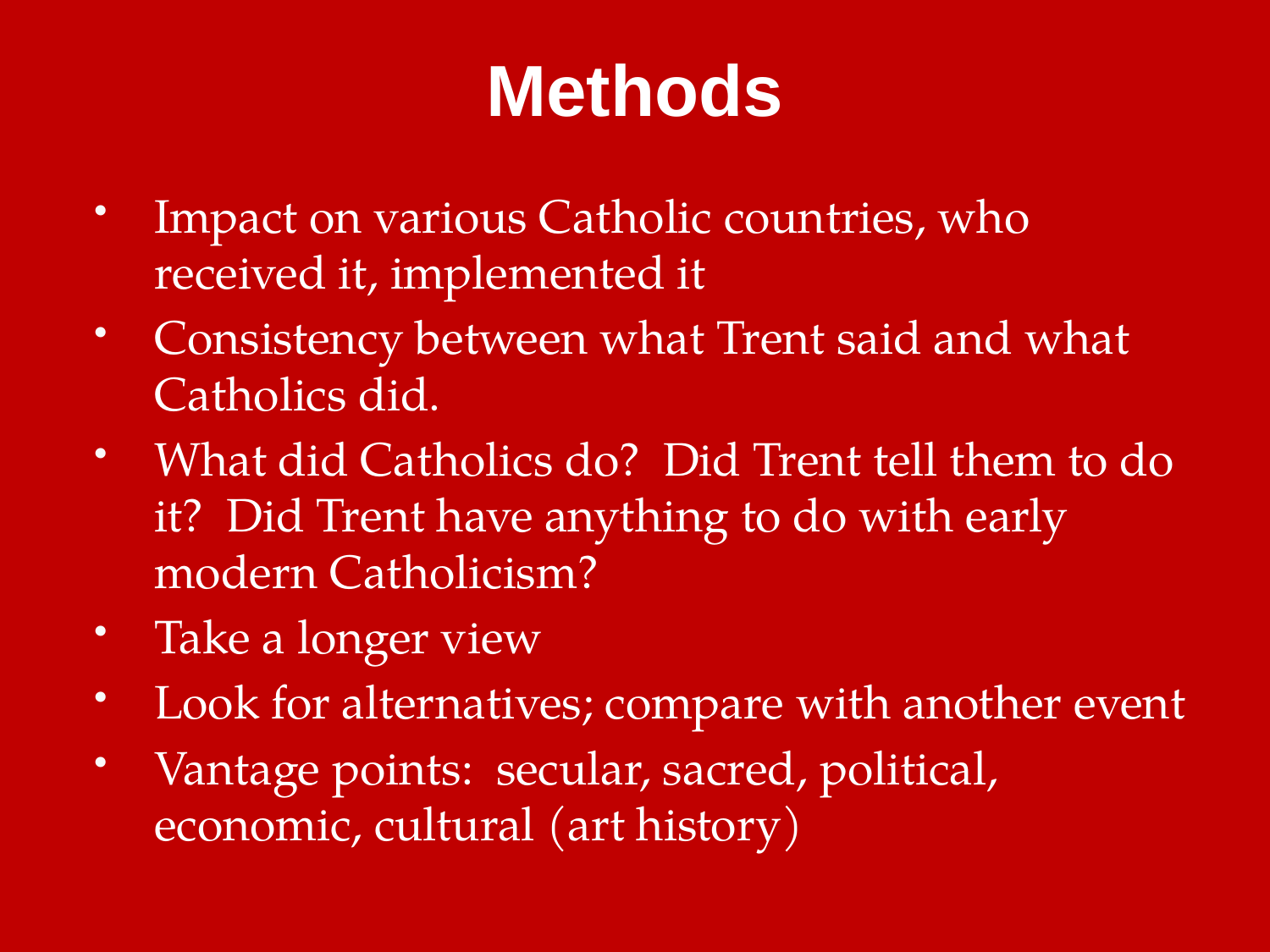

# Methods
Impact on various Catholic countries, who received it, implemented it
Consistency between what Trent said and what Catholics did.
What did Catholics do?  Did Trent tell them to do it?  Did Trent have anything to do with early modern Catholicism?
Take a longer view
Look for alternatives; compare with another event
Vantage points:  secular, sacred, political, economic, cultural (art history)